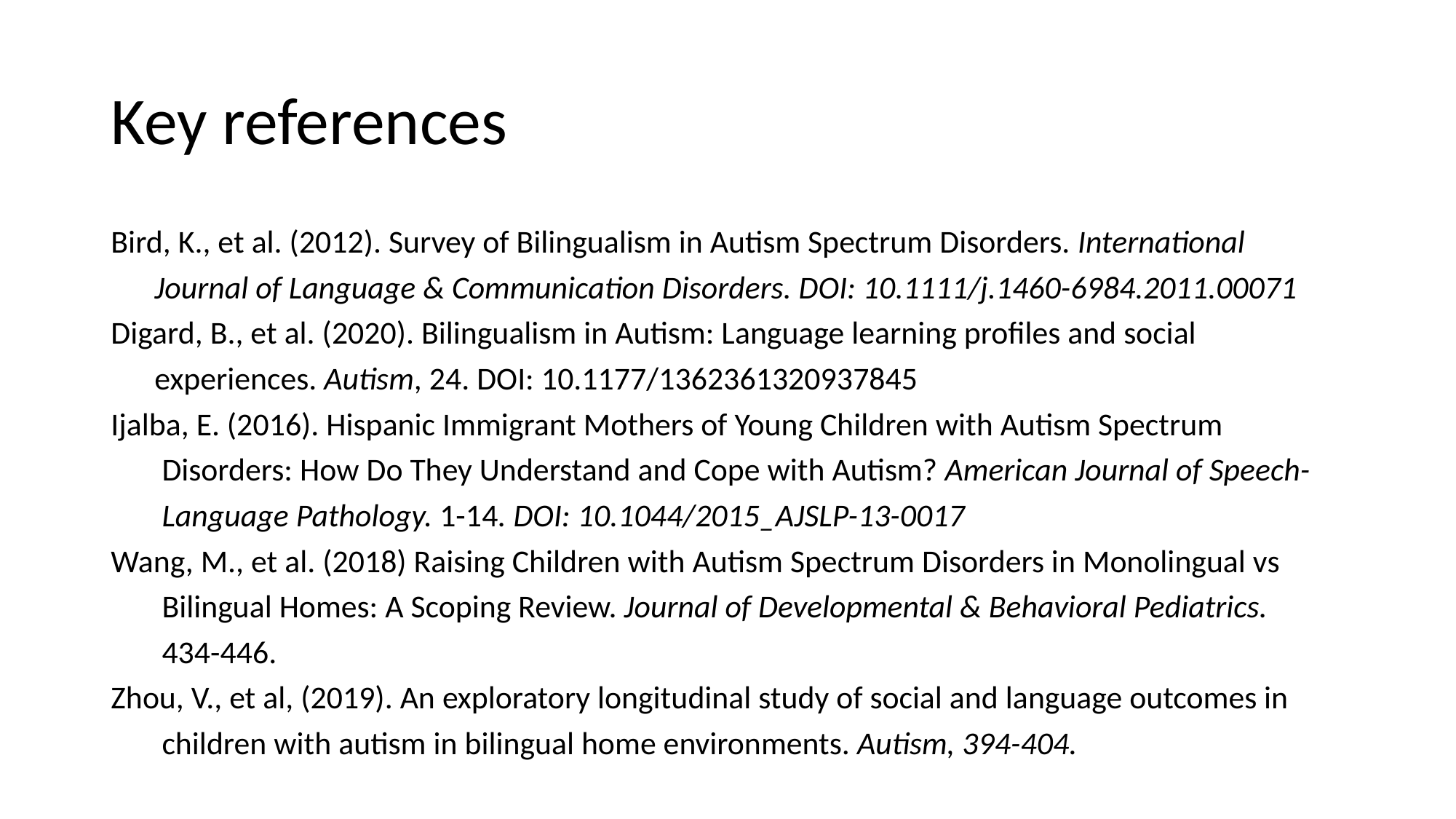

# Key references
Bird, K., et al. (2012). Survey of Bilingualism in Autism Spectrum Disorders. International
      Journal of Language & Communication Disorders. DOI: 10.1111/j.1460-6984.2011.00071
Digard, B., et al. (2020). Bilingualism in Autism: Language learning profiles and social
      experiences. Autism, 24. DOI: 10.1177/1362361320937845
Ijalba, E. (2016). Hispanic Immigrant Mothers of Young Children with Autism Spectrum
       Disorders: How Do They Understand and Cope with Autism? American Journal of Speech-
       Language Pathology. 1-14. DOI: 10.1044/2015_AJSLP-13-0017
Wang, M., et al. (2018) Raising Children with Autism Spectrum Disorders in Monolingual vs
       Bilingual Homes: A Scoping Review. Journal of Developmental & Behavioral Pediatrics.
       434-446.
Zhou, V., et al, (2019). An exploratory longitudinal study of social and language outcomes in
       children with autism in bilingual home environments. Autism, 394-404.